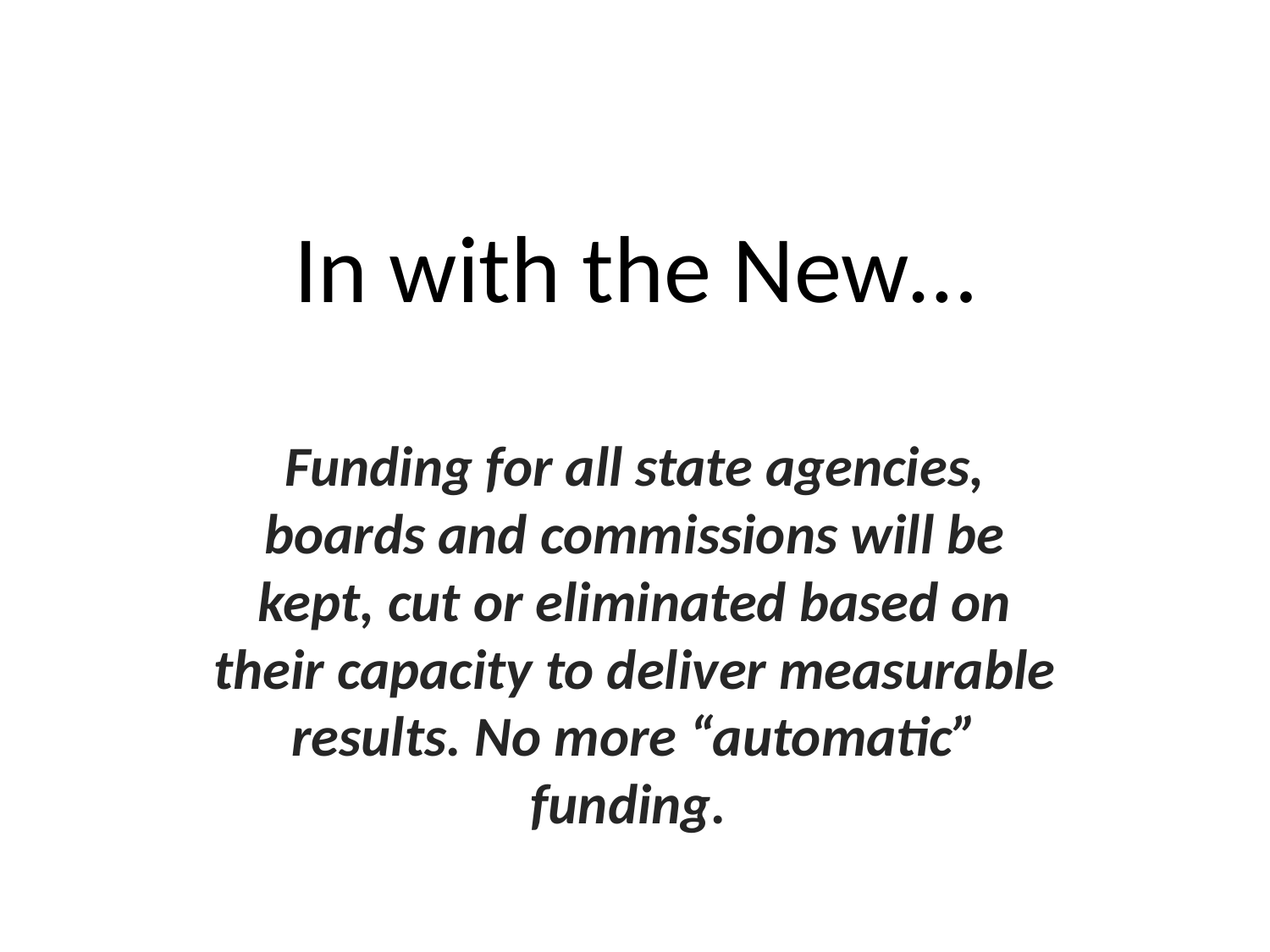

# In with the New…
Funding for all state agencies, boards and commissions will be kept, cut or eliminated based on their capacity to deliver measurable results. No more “automatic” funding.